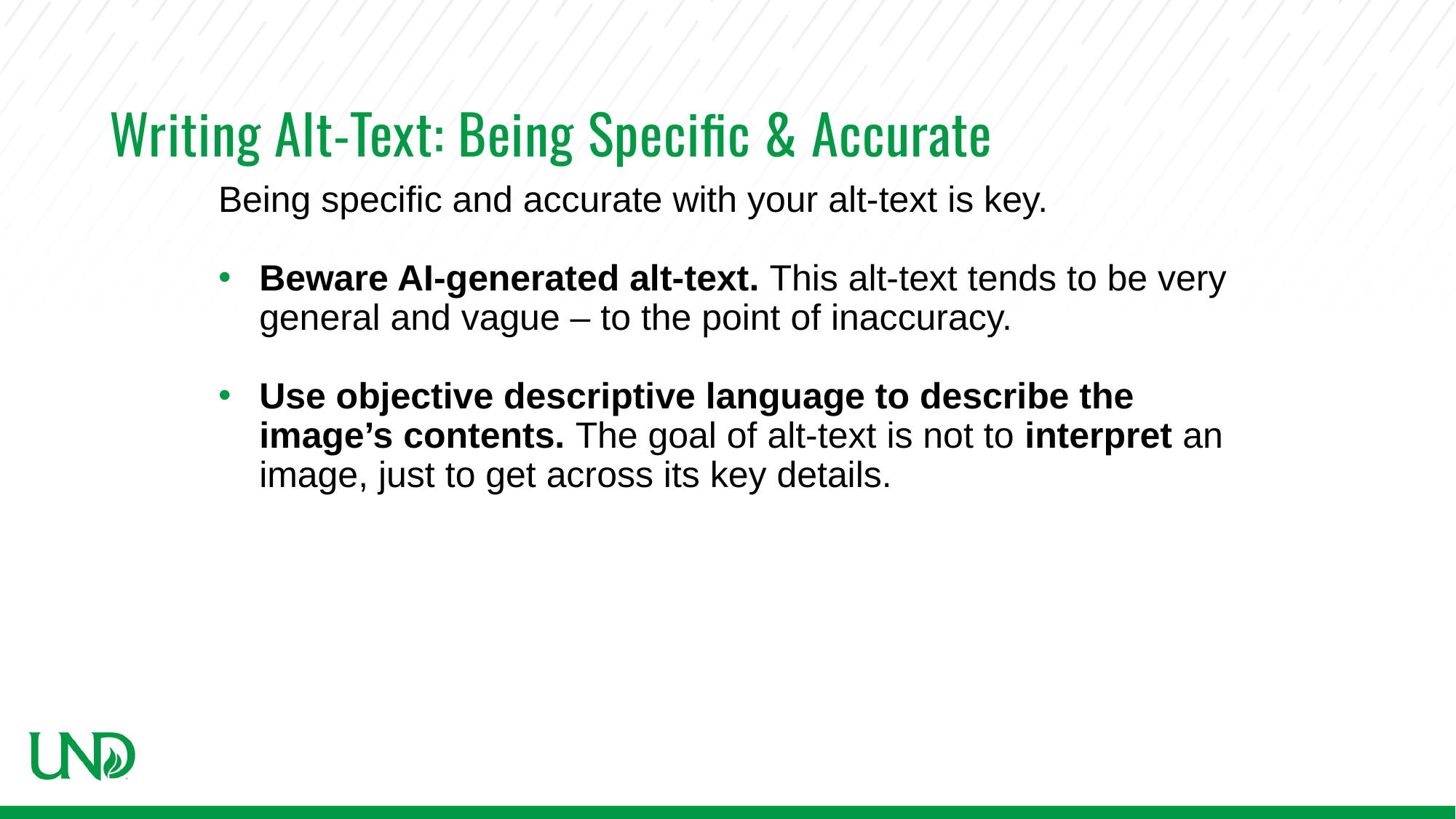

# Writing Alt-Text: Being Specific & Accurate
Being specific and accurate with your alt-text is key.

Beware AI-generated alt-text. This alt-text tends to be very general and vague – to the point of inaccuracy.

Use objective descriptive language to describe the image’s contents. The goal of alt-text is not to interpret an image, just to get across its key details.